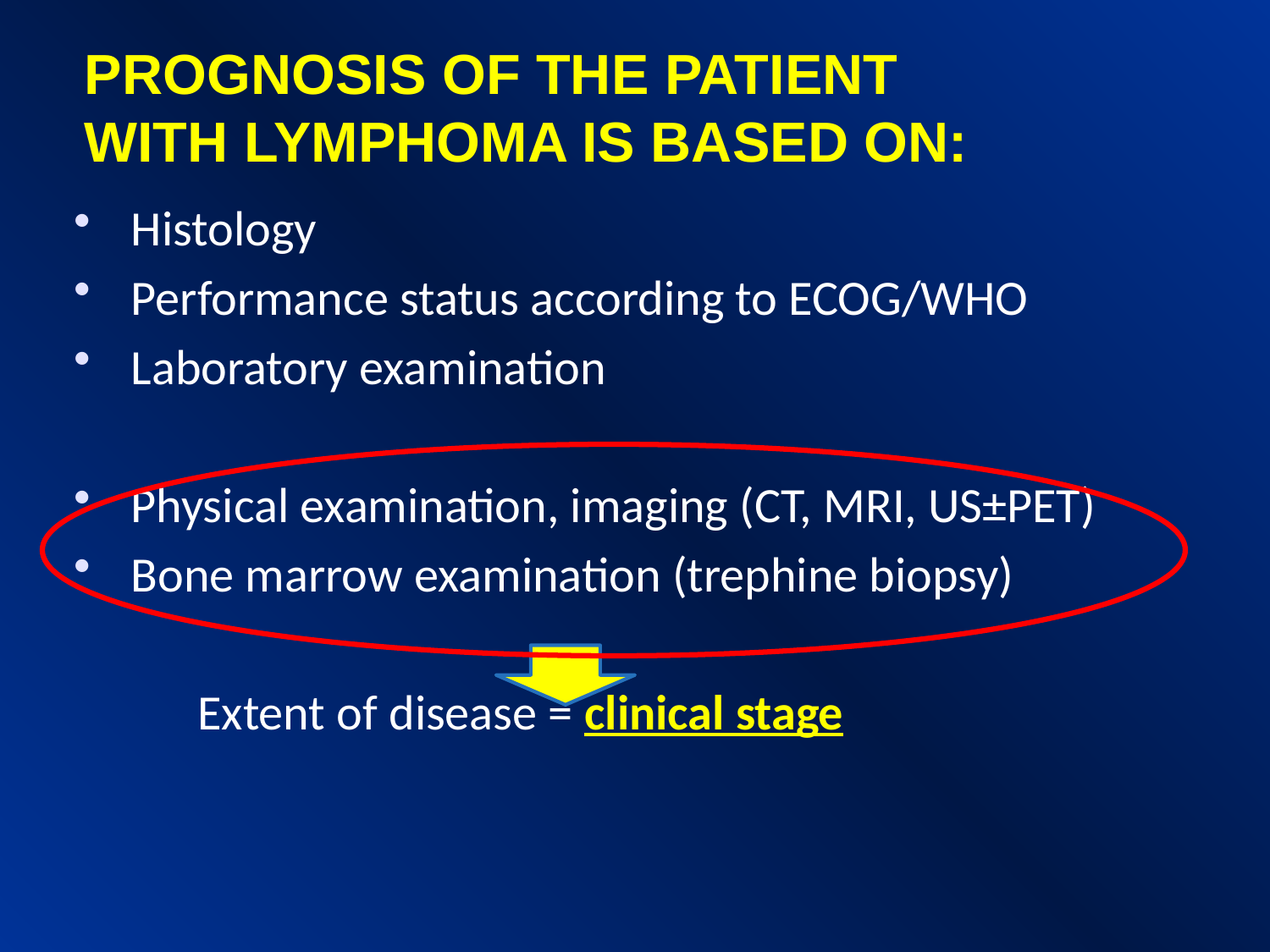

PROGNOSIS OF THE PATIENT
WITH LYMPHOMA IS BASED ON:

Histology
Performance status according to ECOG/WHO
Laboratory examination

Physical examination, imaging (CT, MRI, US±PET)
Bone marrow examination (trephine biopsy)

           Extent of disease = clinical stage